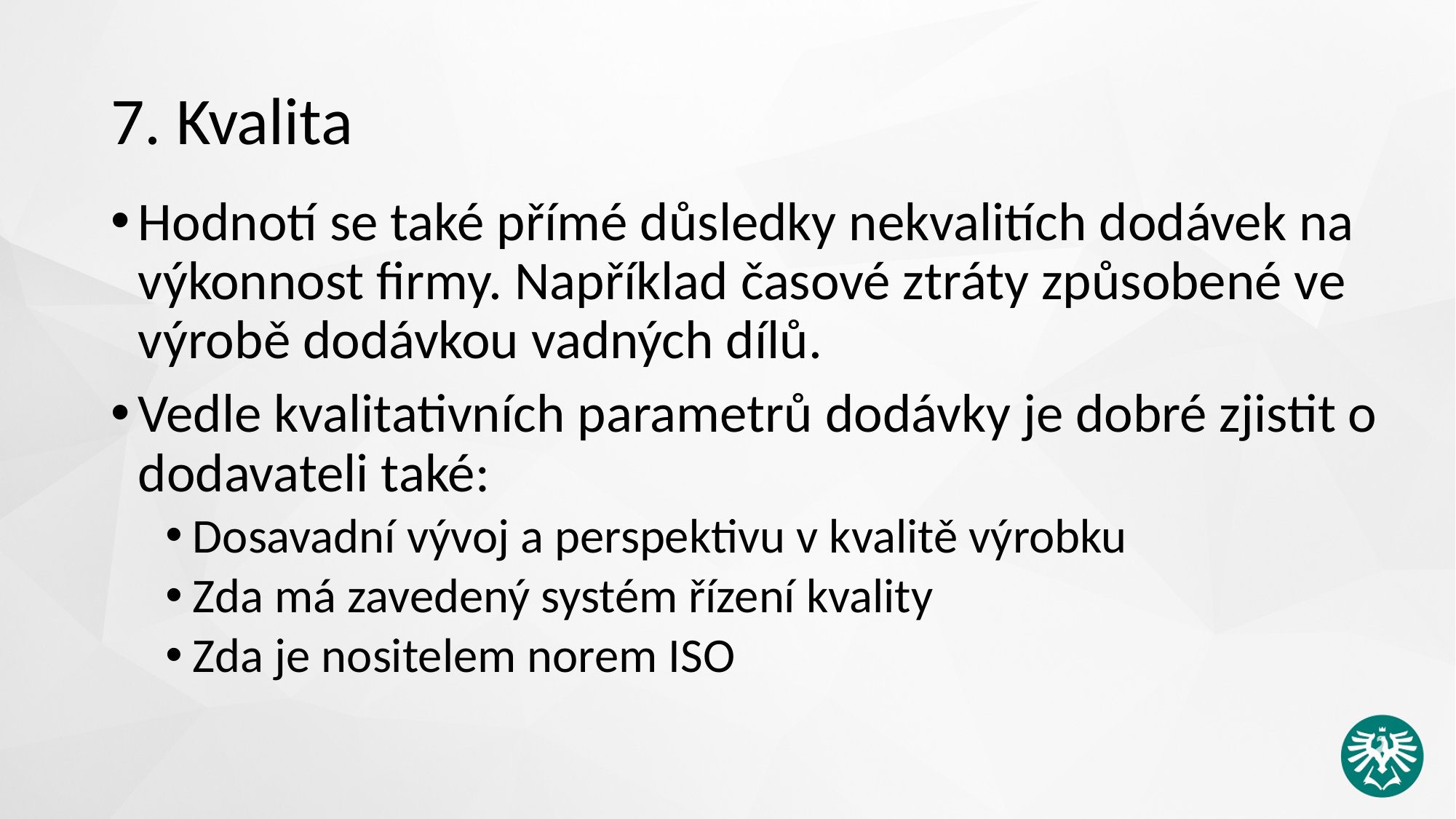

# 7. Kvalita
Hodnotí se také přímé důsledky nekvalitích dodávek na výkonnost firmy. Například časové ztráty způsobené ve výrobě dodávkou vadných dílů.
Vedle kvalitativních parametrů dodávky je dobré zjistit o dodavateli také:
Dosavadní vývoj a perspektivu v kvalitě výrobku
Zda má zavedený systém řízení kvality
Zda je nositelem norem ISO